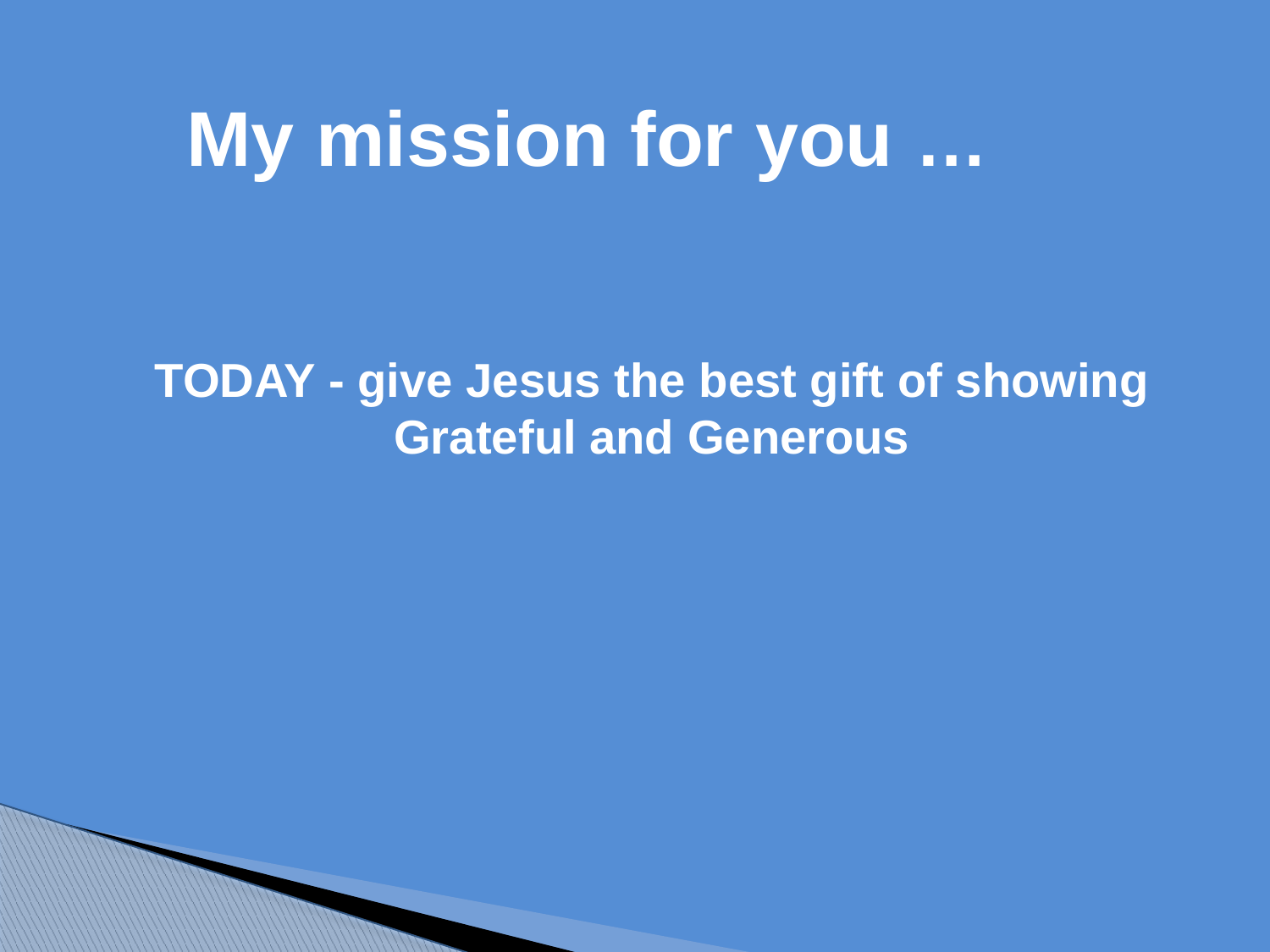

# My mission for you …

TODAY - give Jesus the best gift of showing Grateful and Generous